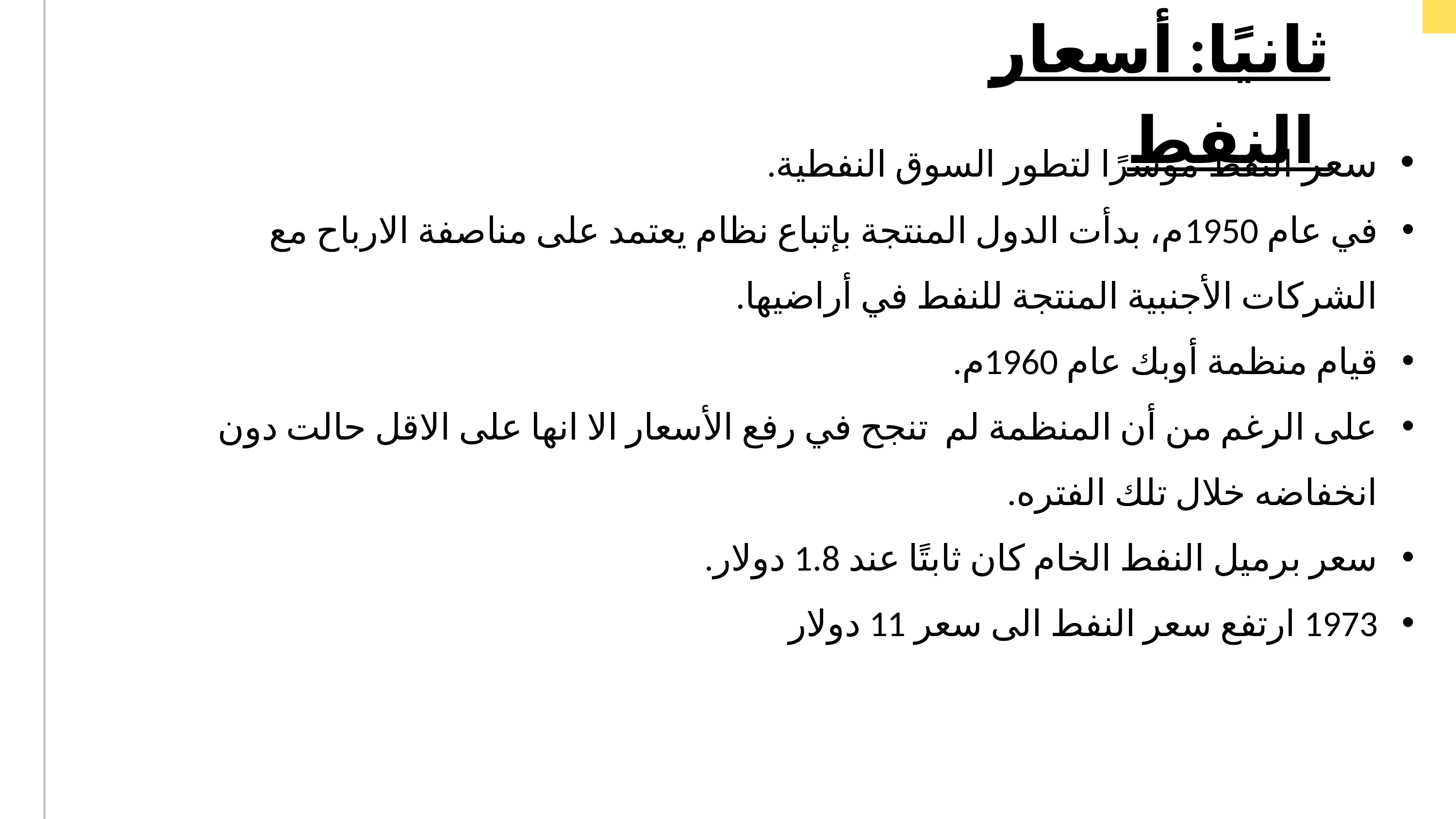

ثانيًا: أسعار النفط
سعر النفط مؤشرًا لتطور السوق النفطية.
في عام 1950م، بدأت الدول المنتجة بإتباع نظام يعتمد على مناصفة الارباح مع الشركات الأجنبية المنتجة للنفط في أراضيها.
قيام منظمة أوبك عام 1960م.
على الرغم من أن المنظمة لم  تنجح في رفع الأسعار الا انها على الاقل حالت دون انخفاضه خلال تلك الفتره.
سعر برميل النفط الخام كان ثابتًا عند 1.8 دولار.
1973 ارتفع سعر النفط الى سعر 11 دولار